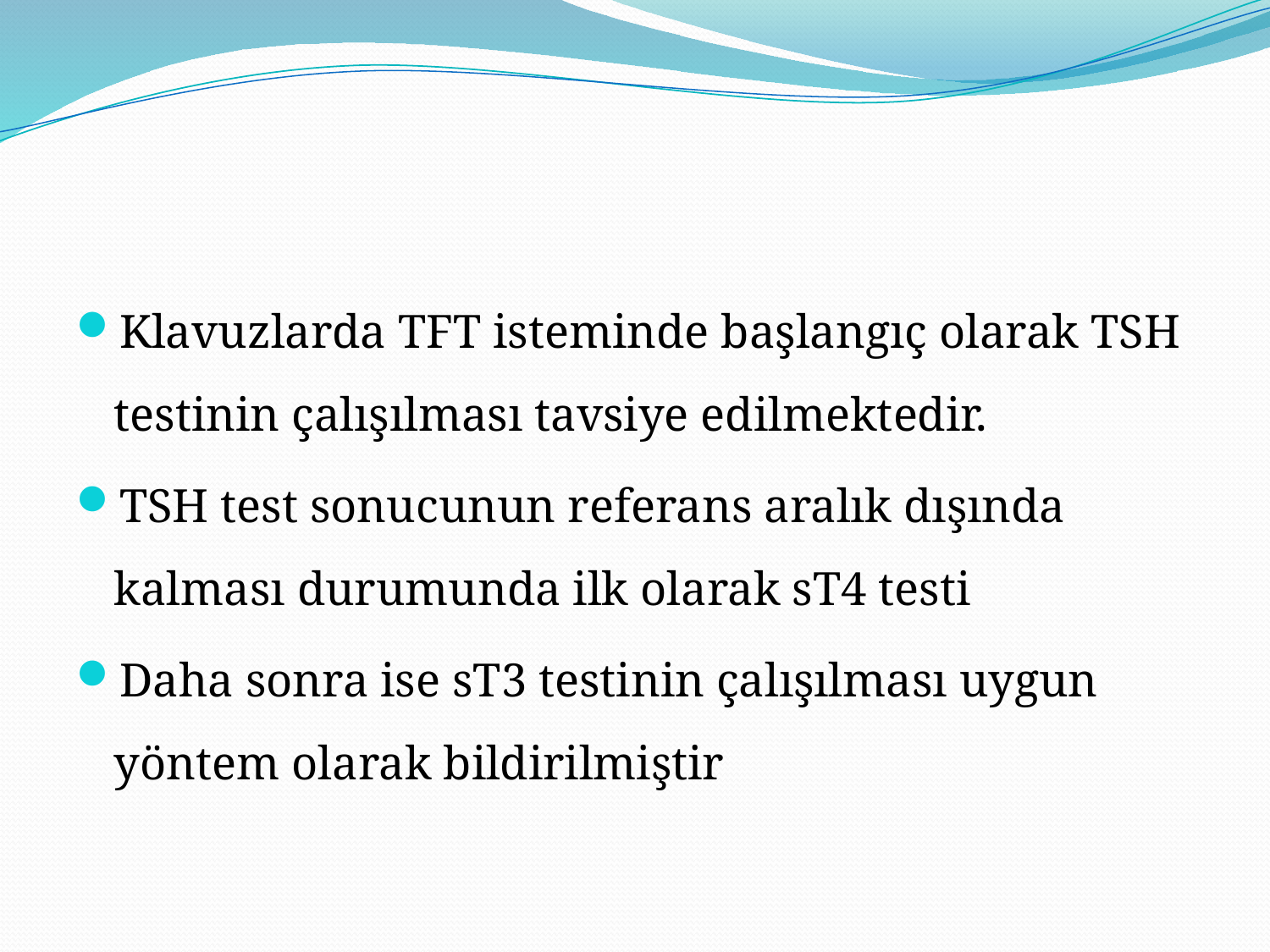

#
Klavuzlarda TFT isteminde başlangıç olarak TSH testinin çalışılması tavsiye edilmektedir.
TSH test sonucunun referans aralık dışında kalması durumunda ilk olarak sT4 testi
Daha sonra ise sT3 testinin çalışılması uygun yöntem olarak bildirilmiştir